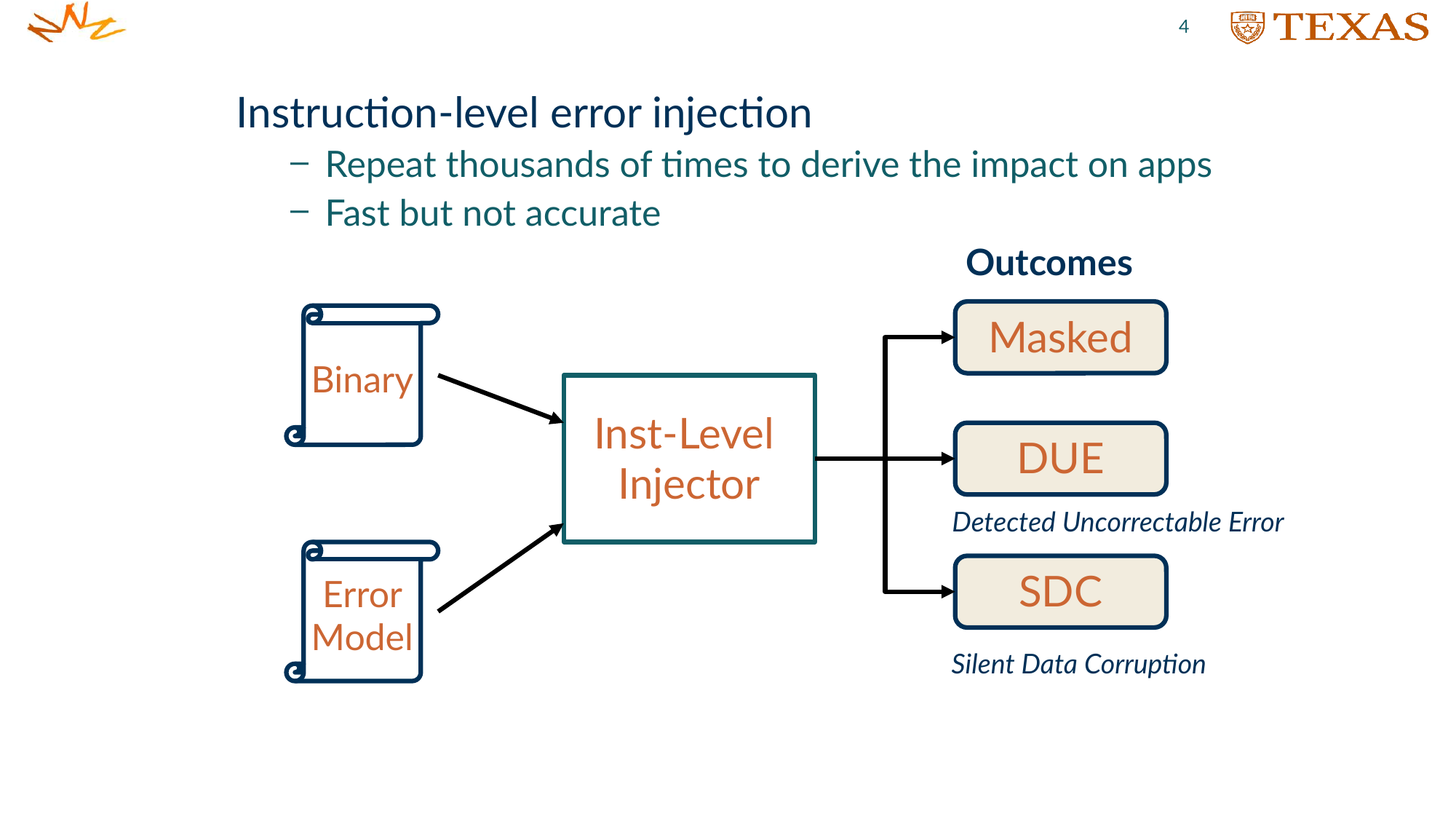

4

Instruction-level error injection
Repeat thousands of times to derive the impact on apps
Fast but not accurate
Outcomes
Masked
Binary
Inst-Level
Injector
DUE
Detected Uncorrectable Error
Error Model
SDC
Silent Data Corruption